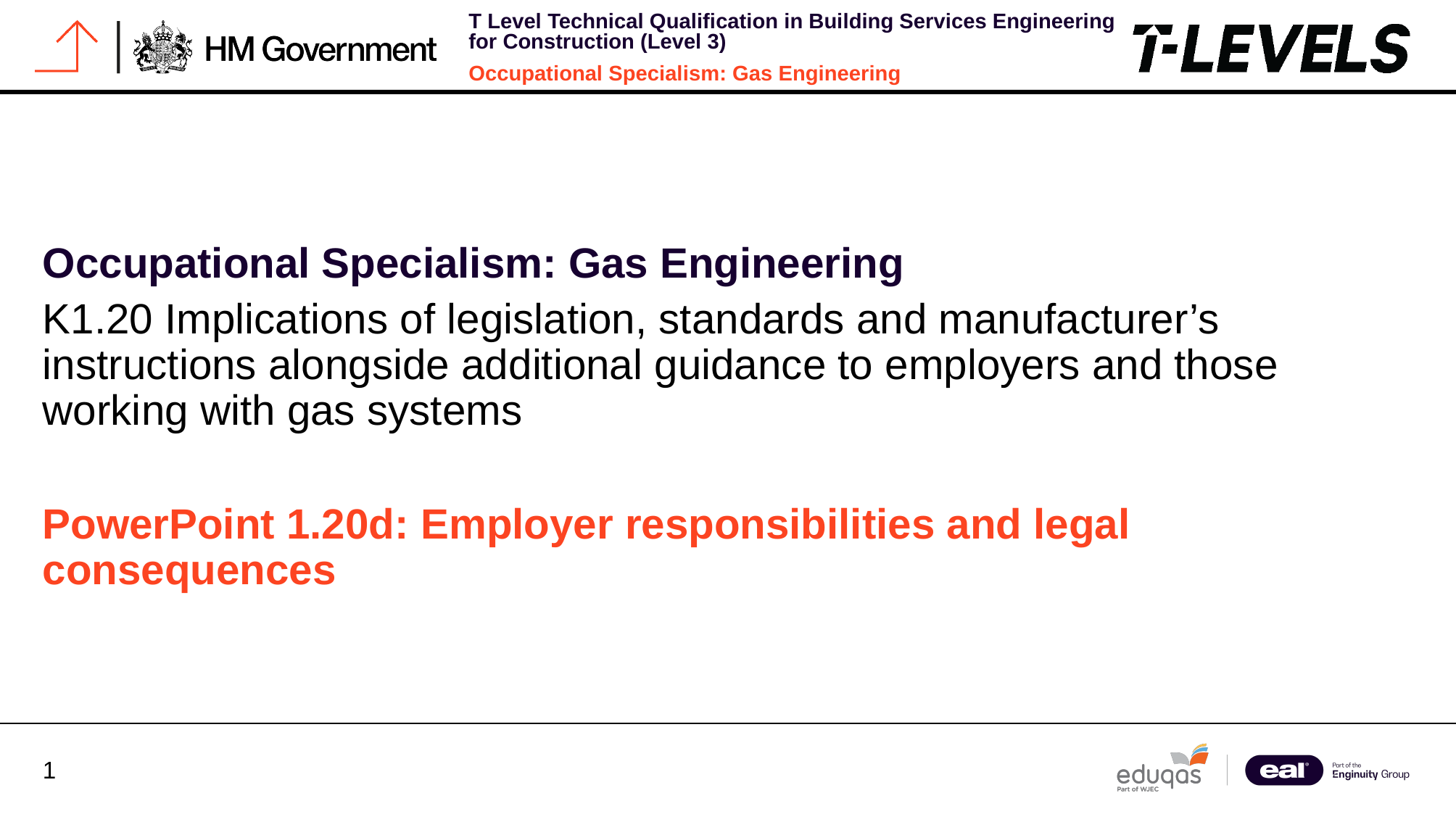

Occupational Specialism: Gas Engineering
K1.20 Implications of legislation, standards and manufacturer’s instructions alongside additional guidance to employers and those working with gas systems

PowerPoint 1.20d: Employer responsibilities and legal consequences